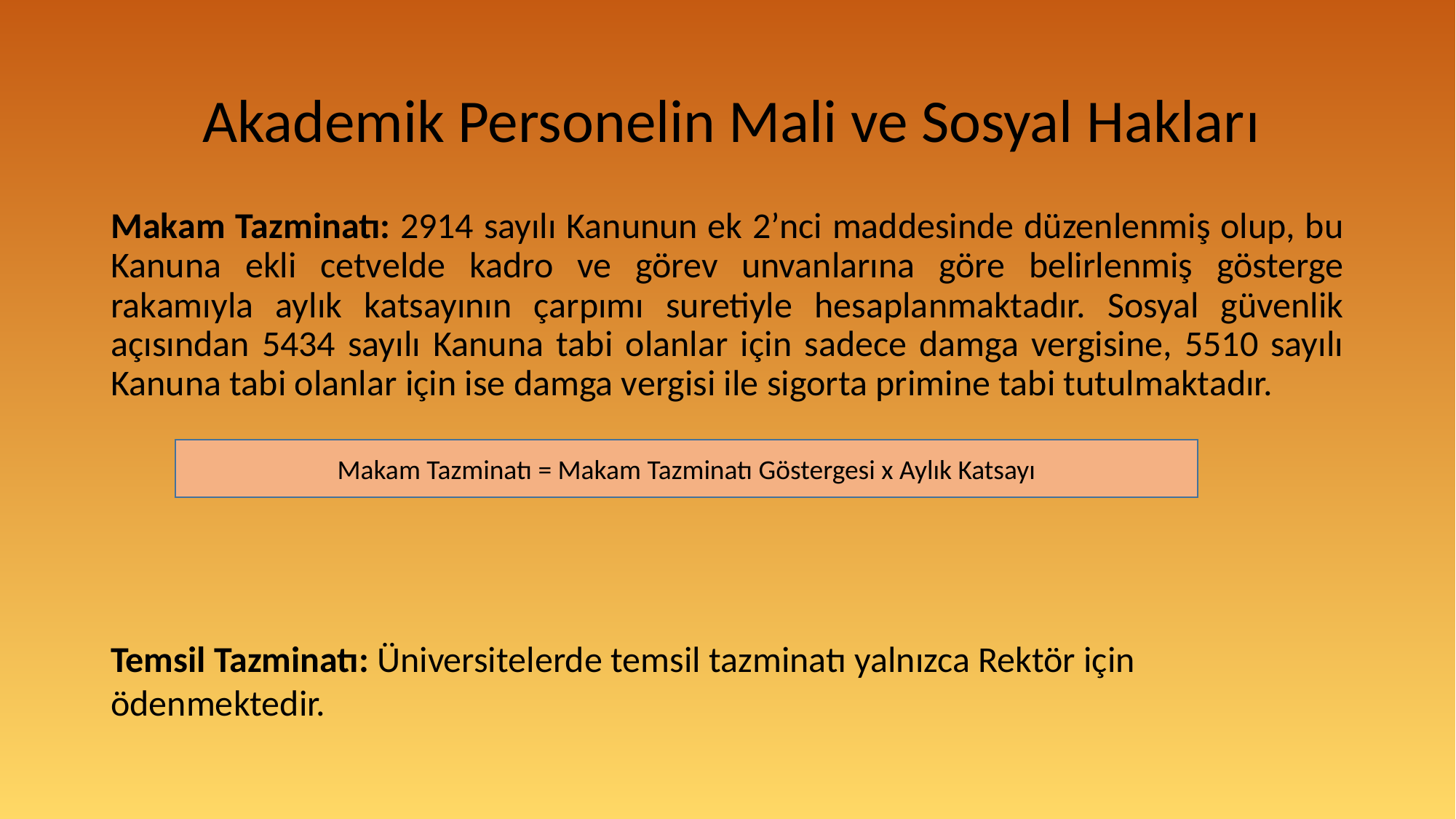

# Akademik Personelin Mali ve Sosyal Hakları
Makam Tazminatı: 2914 sayılı Kanunun ek 2’nci maddesinde düzenlenmiş olup, bu Kanuna ekli cetvelde kadro ve görev unvanlarına göre belirlenmiş gösterge rakamıyla aylık katsayının çarpımı suretiyle hesaplanmaktadır. Sosyal güvenlik açısından 5434 sayılı Kanuna tabi olanlar için sadece damga vergisine, 5510 sayılı Kanuna tabi olanlar için ise damga vergisi ile sigorta primine tabi tutulmaktadır.

Makam Tazminatı = Makam Tazminatı Göstergesi x Aylık Katsayı
Temsil Tazminatı: Üniversitelerde temsil tazminatı yalnızca Rektör için ödenmektedir.